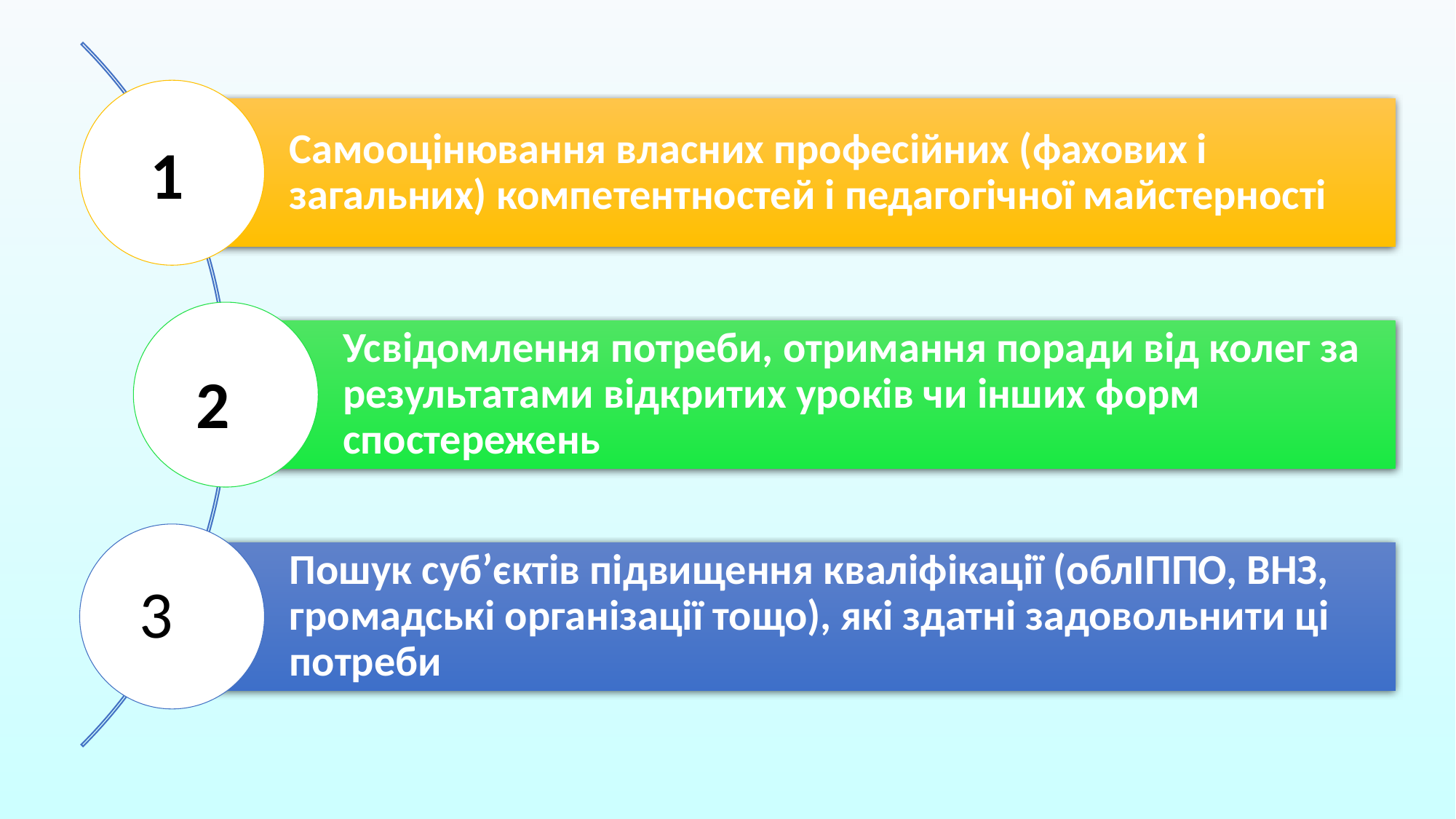

Самооцінювання власних професійних (фахових і загальних) компетентностей і педагогічної майстерності
Усвідомлення потреби, отримання поради від колег за результатами відкритих уроків чи інших форм спостережень
Пошук суб’єктів підвищення кваліфікації (облІППО, ВНЗ, громадські організації тощо), які здатні задовольнити ці потреби
1
2
3